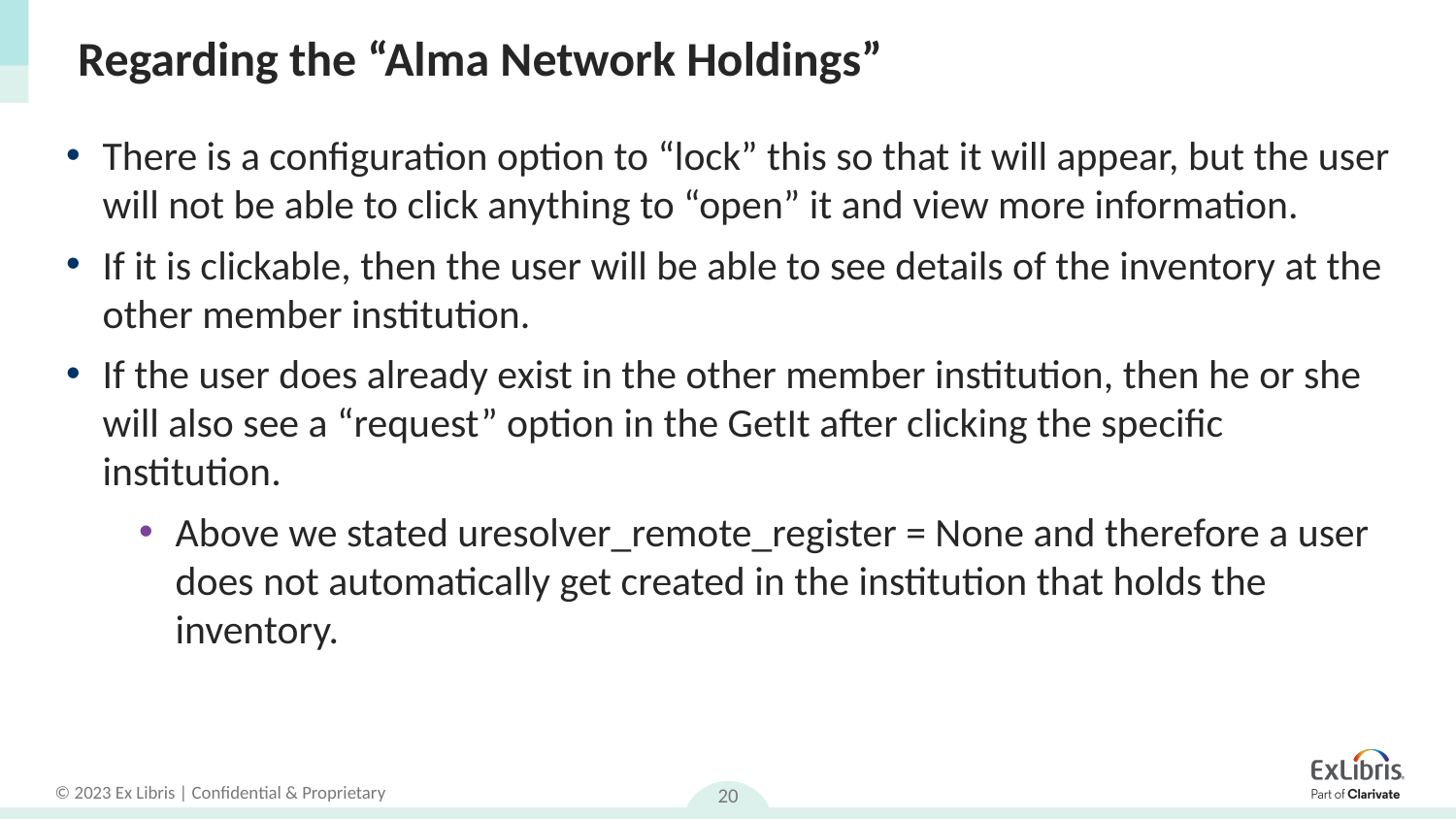

# Regarding the “Alma Network Holdings”
There is a configuration option to “lock” this so that it will appear, but the user will not be able to click anything to “open” it and view more information.
If it is clickable, then the user will be able to see details of the inventory at the other member institution.
If the user does already exist in the other member institution, then he or she will also see a “request” option in the GetIt after clicking the specific institution.
Above we stated uresolver_remote_register = None and therefore a user does not automatically get created in the institution that holds the inventory.
20